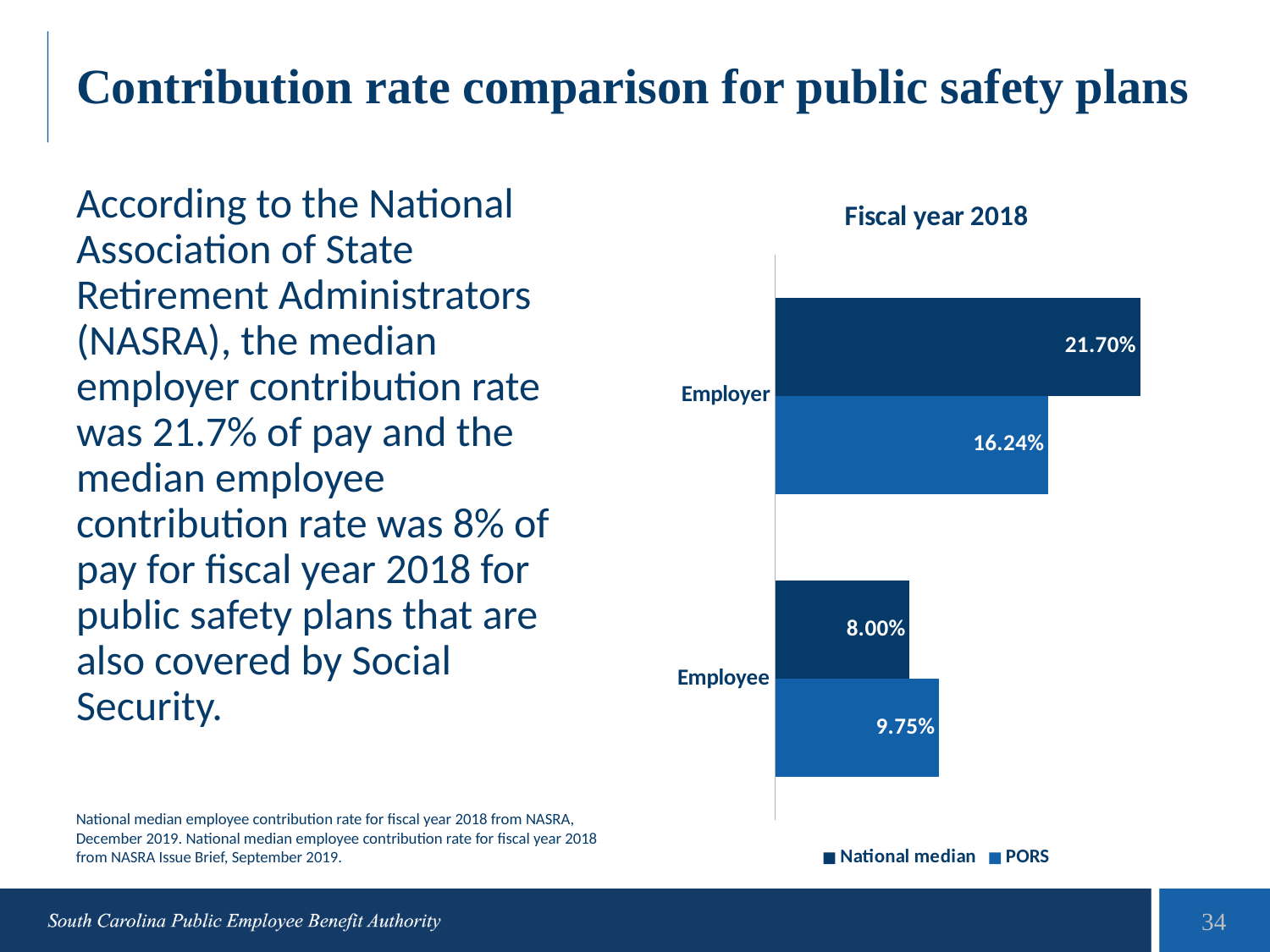

# Contribution rate comparison for public safety plans
According to the National Association of State Retirement Administrators (NASRA), the median employer contribution rate was 21.7% of pay and the median employee contribution rate was 8% of pay for fiscal year 2018 for public safety plans that are also covered by Social Security.

### Chart: Fiscal year 2018

| Category | PORS | National median |
|---|---|---|
| Employee | 0.0975 | 0.08 |
| Employer | 0.1624 | 0.217 |
National median employee contribution rate for fiscal year 2018 from NASRA, December 2019. National median employee contribution rate for fiscal year 2018 from NASRA Issue Brief, September 2019.
34